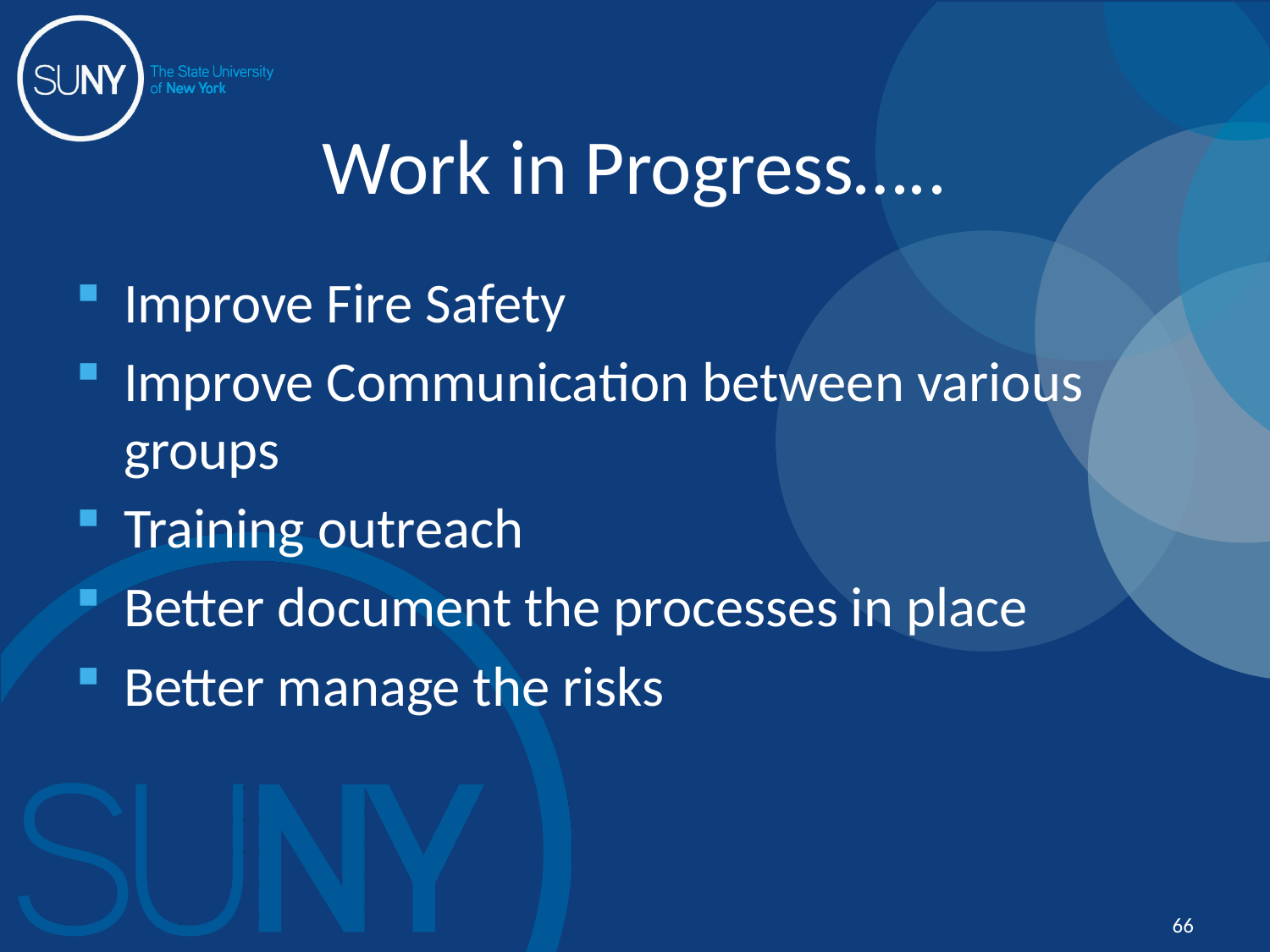

# Work in Progress…..
Improve Fire Safety
Improve Communication between various groups
Training outreach
Better document the processes in place
Better manage the risks

66